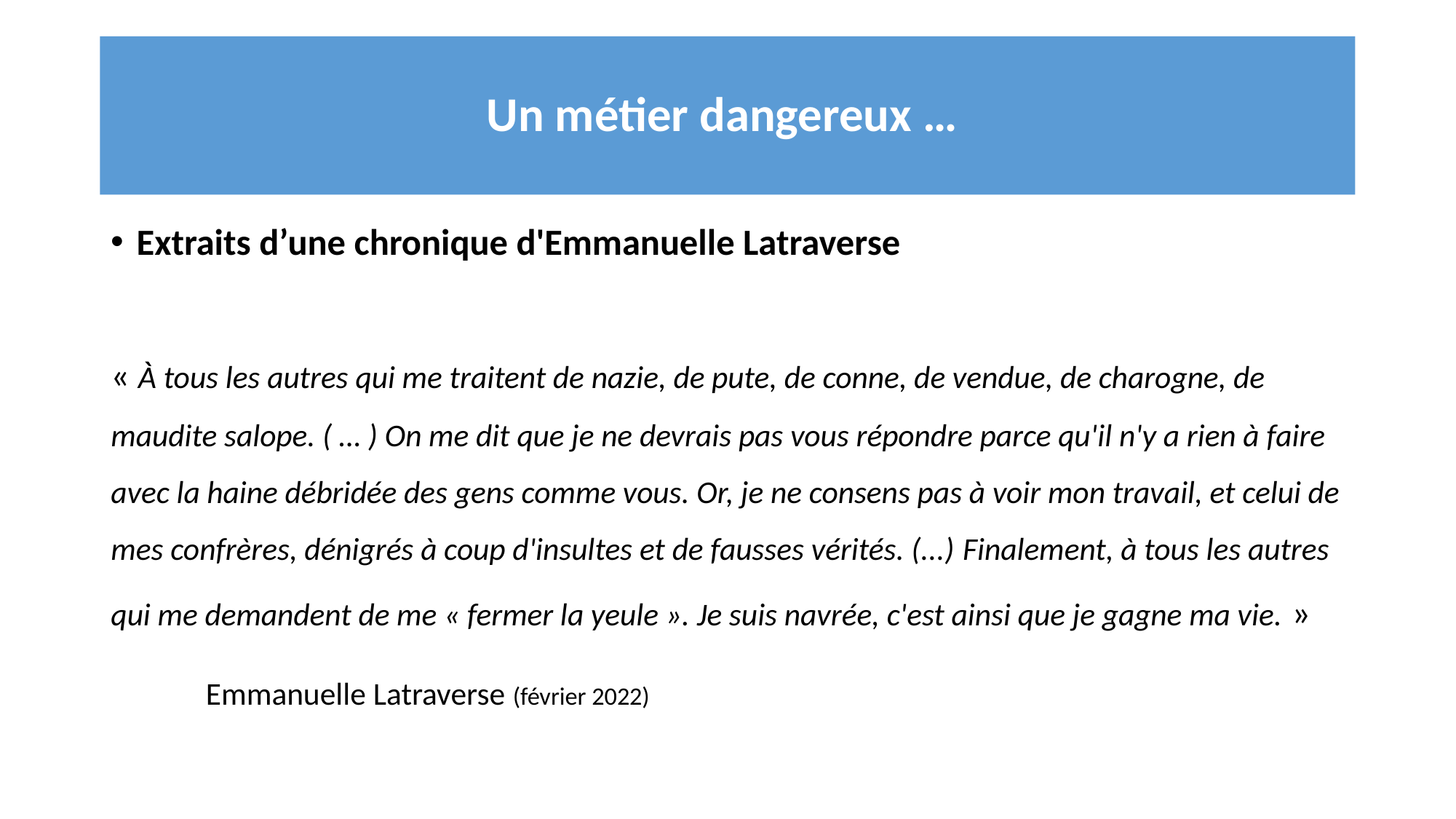

# Un métier dangereux …
Extraits d’une chronique d'Emmanuelle Latraverse

« À tous les autres qui me traitent de nazie, de pute, de conne, de vendue, de charogne, de maudite salope. ( … ) On me dit que je ne devrais pas vous répondre parce qu'il n'y a rien à faire avec la haine débridée des gens comme vous. Or, je ne consens pas à voir mon travail, et celui de mes confrères, dénigrés à coup d'insultes et de fausses vérités. (...) Finalement, à tous les autres qui me demandent de me « fermer la yeule ». Je suis navrée, c'est ainsi que je gagne ma vie. »
				Emmanuelle Latraverse (février 2022)